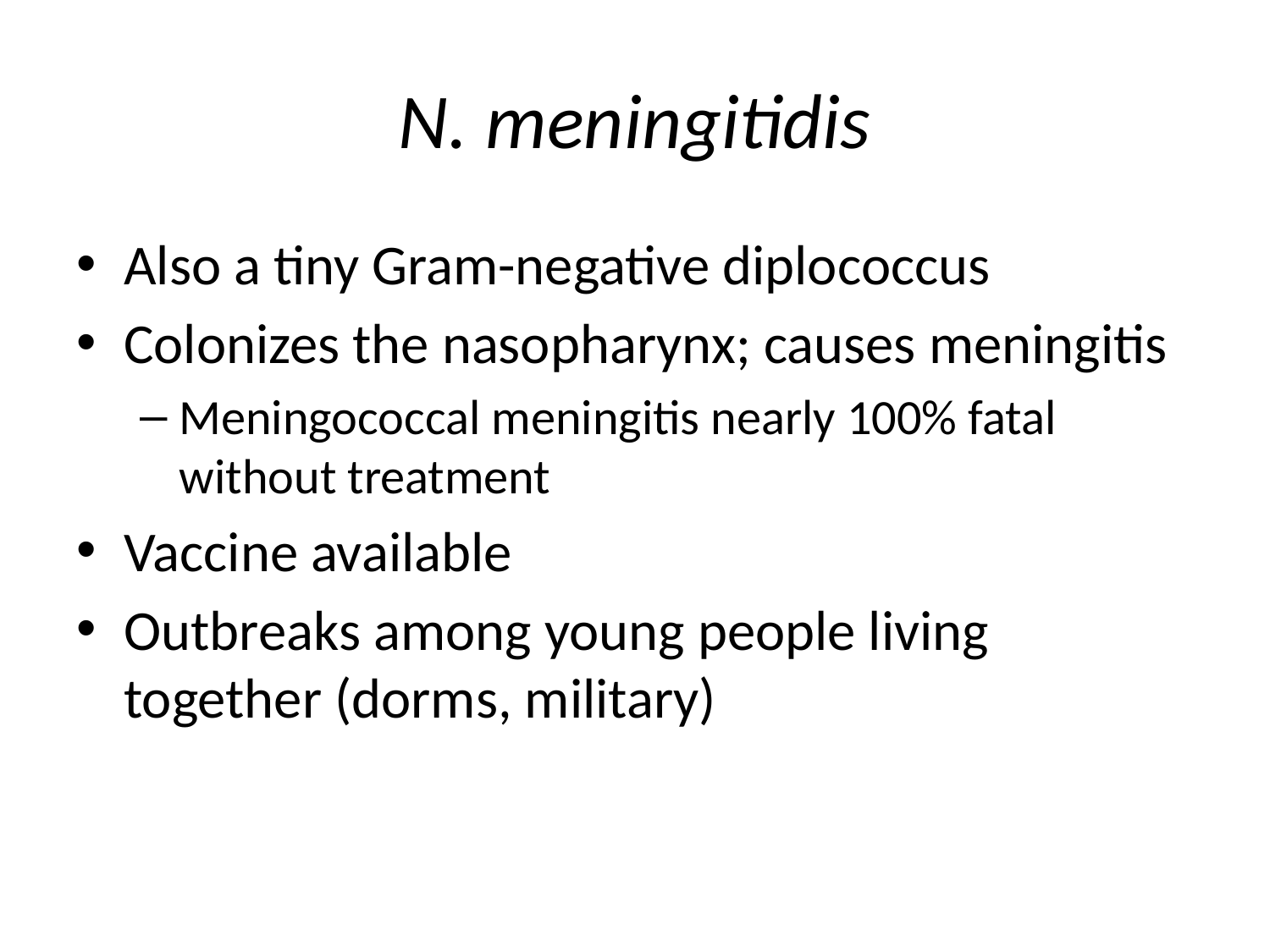

# N. meningitidis
Also a tiny Gram-negative diplococcus
Colonizes the nasopharynx; causes meningitis
Meningococcal meningitis nearly 100% fatal without treatment
Vaccine available
Outbreaks among young people living together (dorms, military)